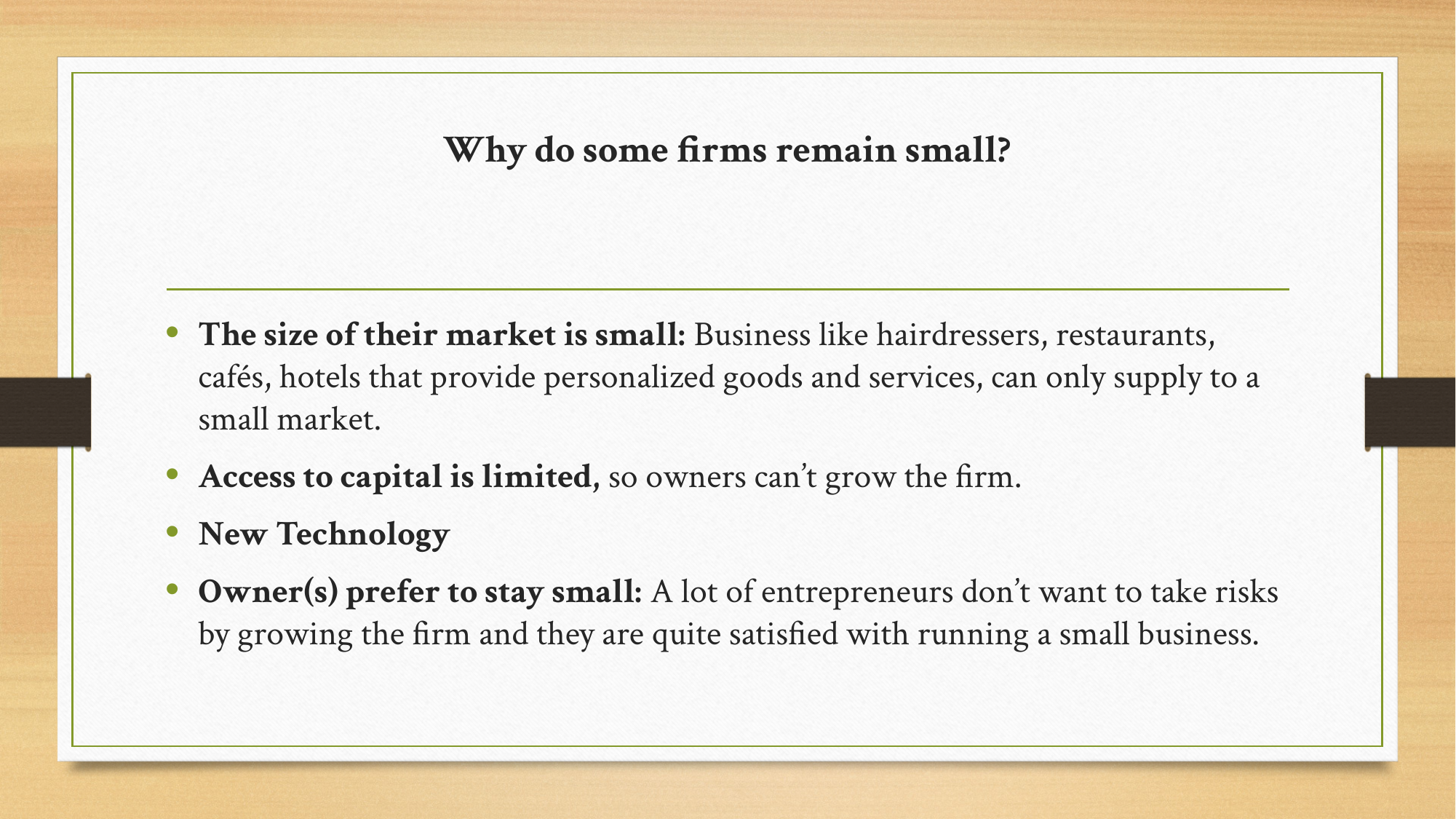

# Why do some firms remain small?
The size of their market is small: Business like hairdressers, restaurants, cafés, hotels that provide personalized goods and services, can only supply to a small market.
Access to capital is limited, so owners can’t grow the firm.
New Technology
Owner(s) prefer to stay small: A lot of entrepreneurs don’t want to take risks by growing the firm and they are quite satisfied with running a small business.